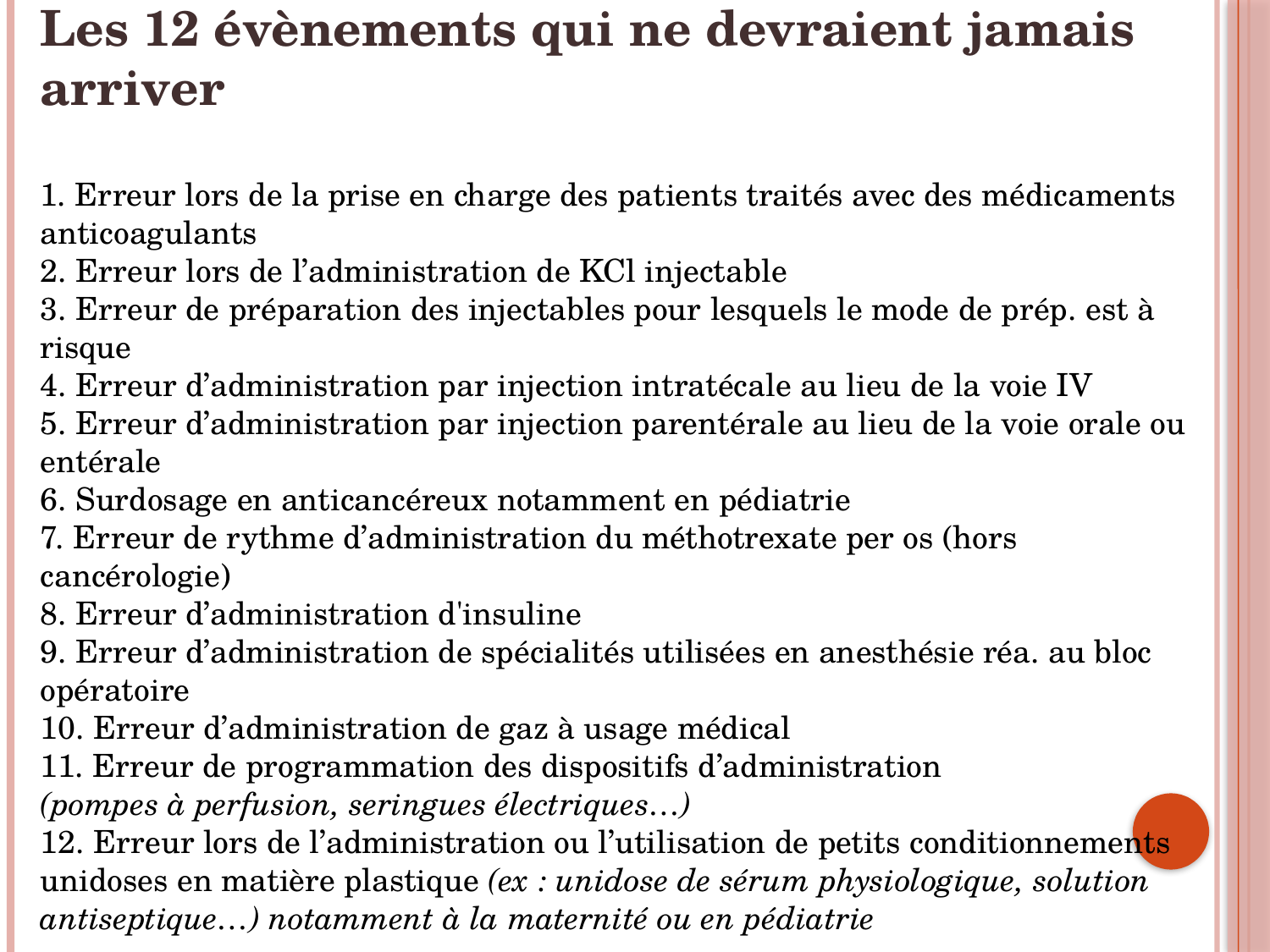

Les 12 évènements qui ne devraient jamais arriver

1. Erreur lors de la prise en charge des patients traités avec des médicaments anticoagulants
2. Erreur lors de l’administration de KCl injectable
3. Erreur de préparation des injectables pour lesquels le mode de prép. est à risque
4. Erreur d’administration par injection intratécale au lieu de la voie IV
5. Erreur d’administration par injection parentérale au lieu de la voie orale ou entérale
6. Surdosage en anticancéreux notamment en pédiatrie
7. Erreur de rythme d’administration du méthotrexate per os (hors cancérologie)
8. Erreur d’administration d'insuline
9. Erreur d’administration de spécialités utilisées en anesthésie réa. au bloc opératoire
10. Erreur d’administration de gaz à usage médical
11. Erreur de programmation des dispositifs d’administration
(pompes à perfusion, seringues électriques…)
12. Erreur lors de l’administration ou l’utilisation de petits conditionnements unidoses en matière plastique (ex : unidose de sérum physiologique, solution antiseptique…) notamment à la maternité ou en pédiatrie